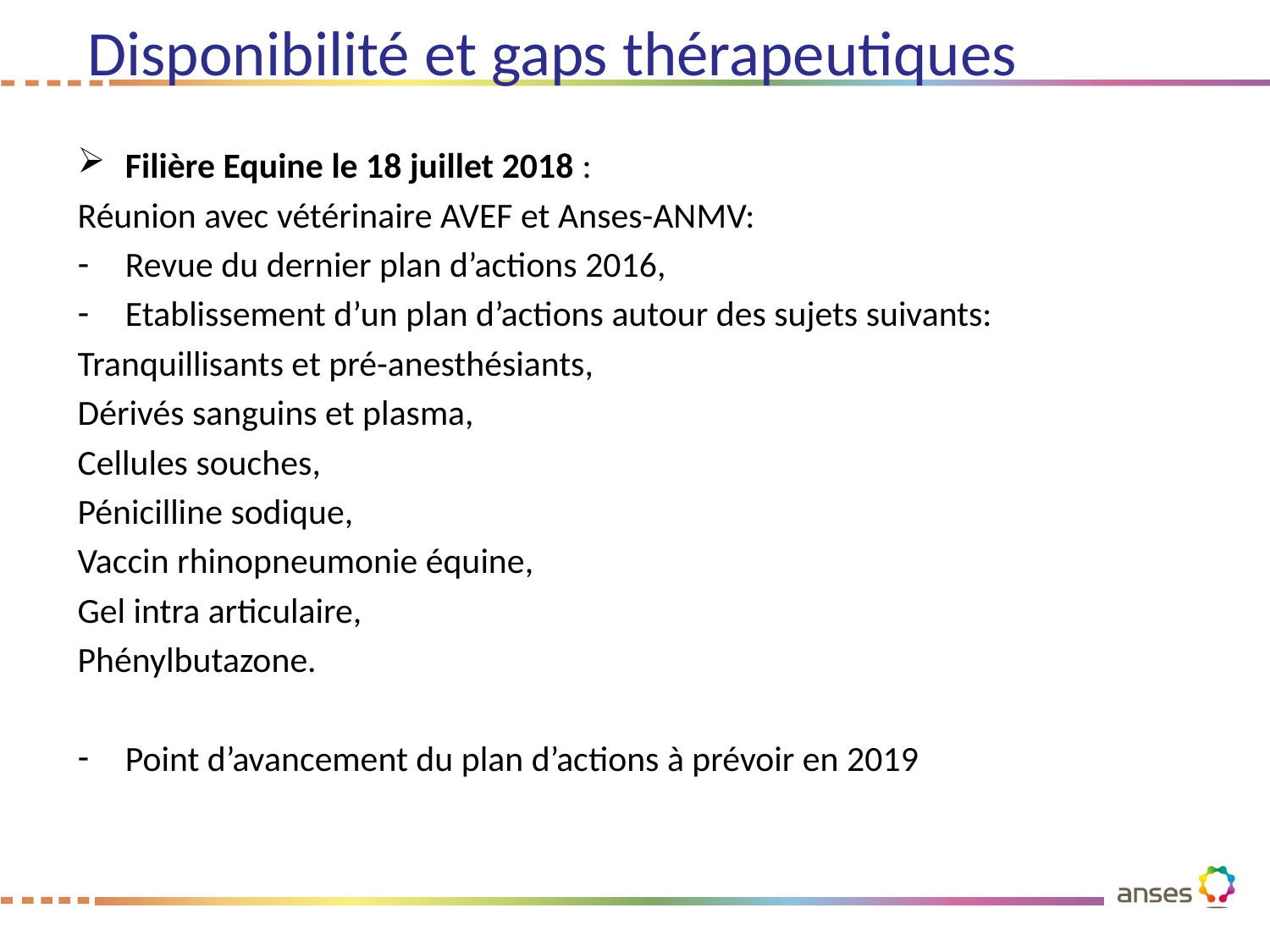

# Disponibilité et gaps thérapeutiques

Filière Equine le 18 juillet 2018 :
Réunion avec vétérinaire AVEF et Anses-ANMV:
Revue du dernier plan d’actions 2016,
Etablissement d’un plan d’actions autour des sujets suivants:
Tranquillisants et pré-anesthésiants,
Dérivés sanguins et plasma,
Cellules souches,
Pénicilline sodique,
Vaccin rhinopneumonie équine,
Gel intra articulaire,
Phénylbutazone.

Point d’avancement du plan d’actions à prévoir en 2019